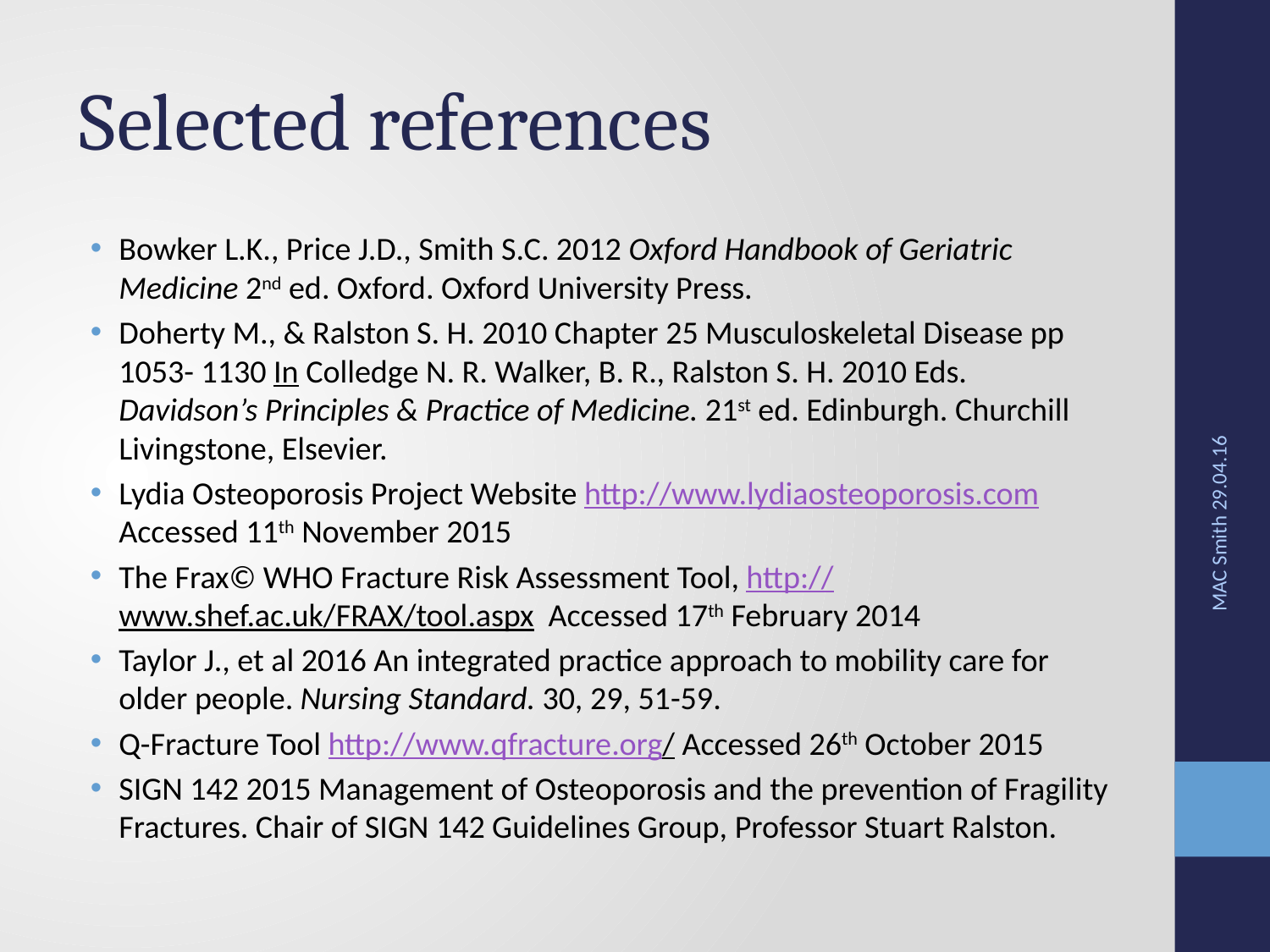

# Selected references
Bowker L.K., Price J.D., Smith S.C. 2012 Oxford Handbook of Geriatric Medicine 2nd ed. Oxford. Oxford University Press.
Doherty M., & Ralston S. H. 2010 Chapter 25 Musculoskeletal Disease pp 1053- 1130 In Colledge N. R. Walker, B. R., Ralston S. H. 2010 Eds.  Davidson’s Principles & Practice of Medicine. 21st ed. Edinburgh. Churchill Livingstone, Elsevier.
Lydia Osteoporosis Project Website http://www.lydiaosteoporosis.com Accessed 11th November 2015
The Frax© WHO Fracture Risk Assessment Tool, http://www.shef.ac.uk/FRAX/tool.aspx  Accessed 17th February 2014
Taylor J., et al 2016 An integrated practice approach to mobility care for older people. Nursing Standard. 30, 29, 51-59.
Q-Fracture Tool http://www.qfracture.org/ Accessed 26th October 2015
SIGN 142 2015 Management of Osteoporosis and the prevention of Fragility Fractures. Chair of SIGN 142 Guidelines Group, Professor Stuart Ralston.
MAC Smith 29.04.16